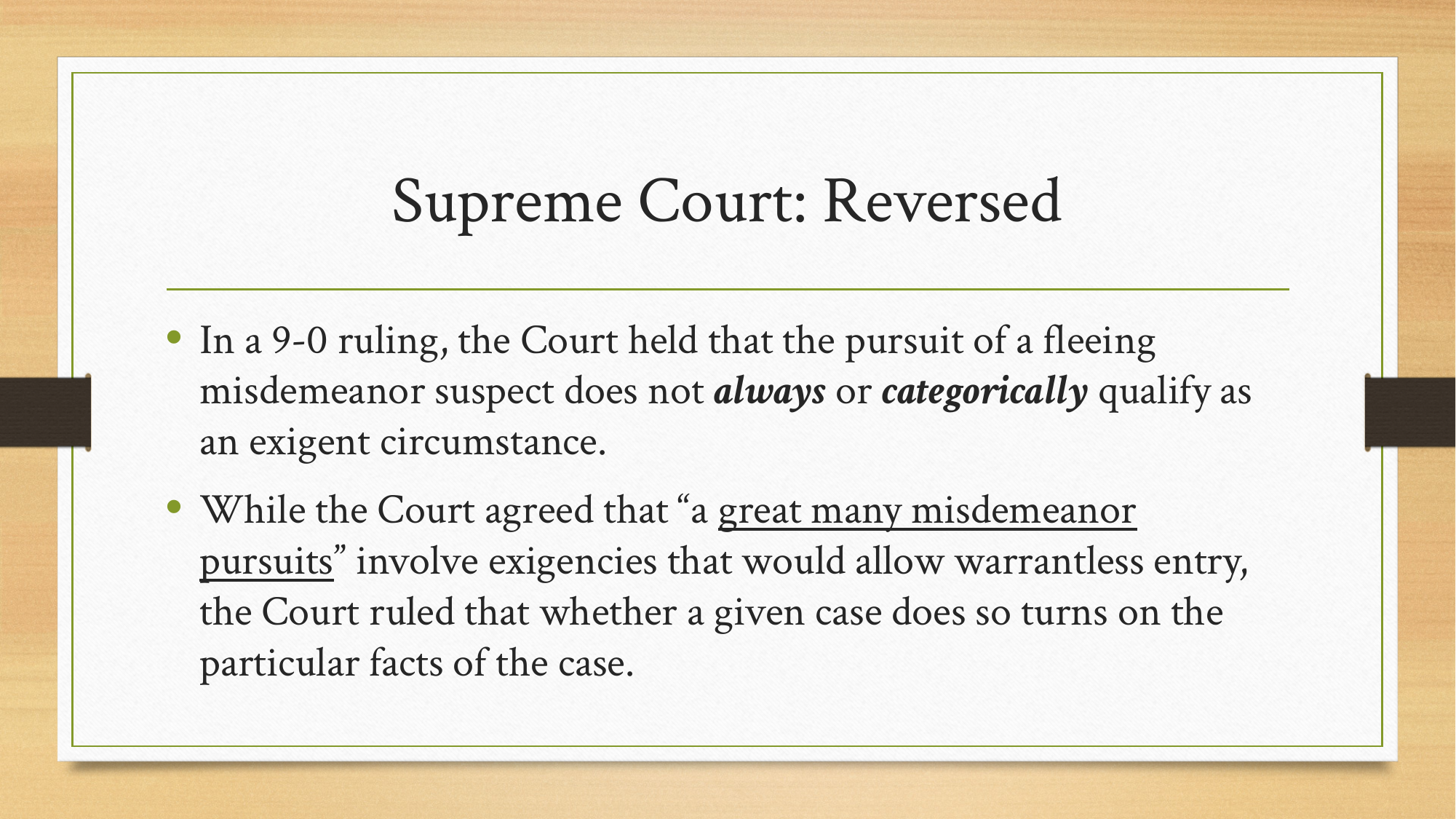

# Supreme Court: Reversed
In a 9-0 ruling, the Court held that the pursuit of a fleeing misdemeanor suspect does not always or categorically qualify as an exigent circumstance.
While the Court agreed that “a great many misdemeanor pursuits” involve exigencies that would allow warrantless entry, the Court ruled that whether a given case does so turns on the particular facts of the case.